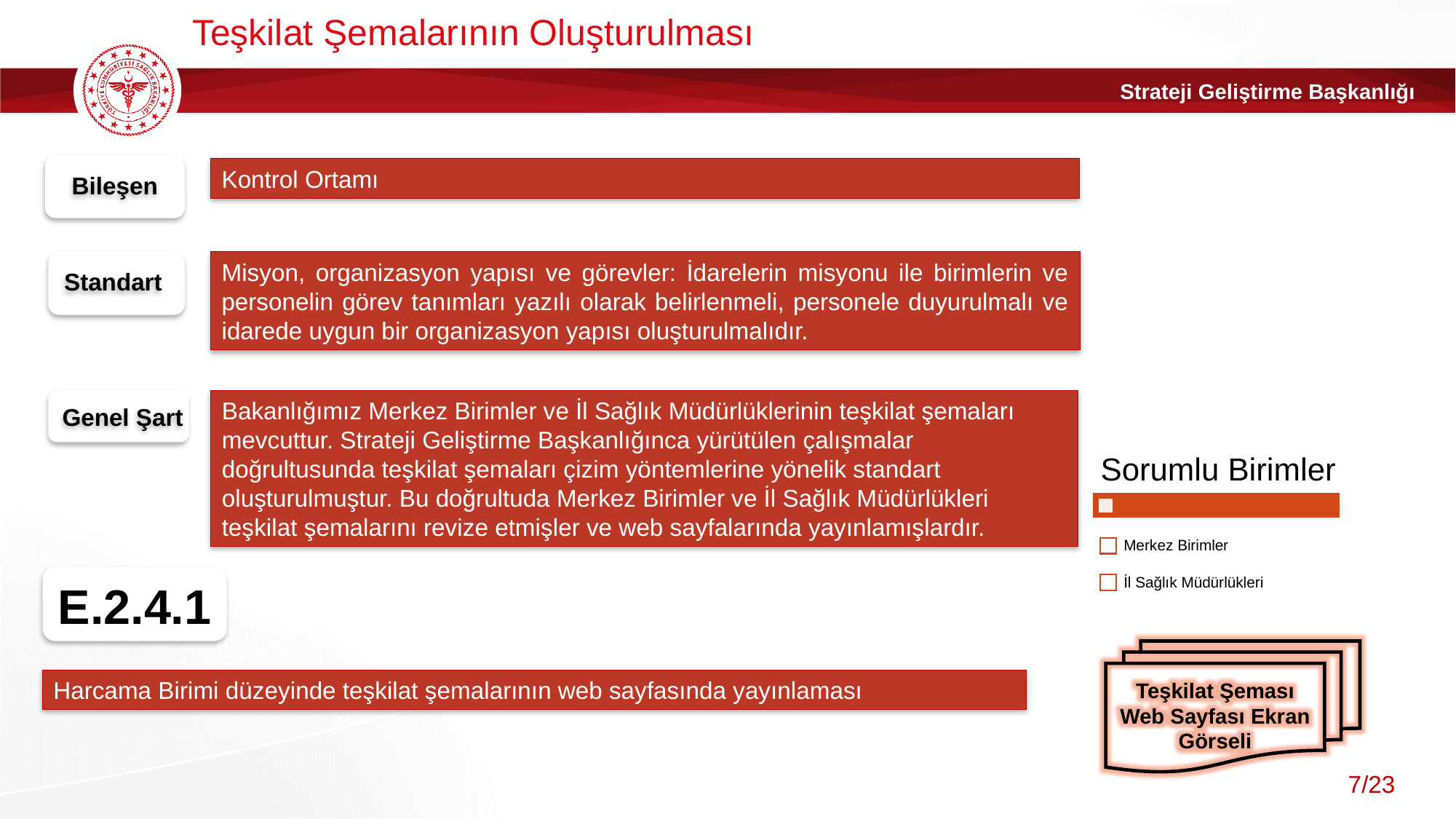

# Teşkilat Şemalarının Oluşturulması

Bileşen
Kontrol Ortamı

Standart
Misyon, organizasyon yapısı ve görevler: İdarelerin misyonu ile birimlerin ve personelin görev tanımları yazılı olarak belirlenmeli, personele duyurulmalı ve idarede uygun bir organizasyon yapısı oluşturulmalıdır.
Bakanlığımız Merkez Birimler ve İl Sağlık Müdürlüklerinin teşkilat şemaları mevcuttur. Strateji Geliştirme Başkanlığınca yürütülen çalışmalar doğrultusunda teşkilat şemaları çizim yöntemlerine yönelik standart oluşturulmuştur. Bu doğrultuda Merkez Birimler ve İl Sağlık Müdürlükleri teşkilat şemalarını revize etmişler ve web sayfalarında yayınlamışlardır.

Genel Şart
Sorumlu Birimler
Merkez Birimler
İl Sağlık Müdürlükleri
E.2.4.1
Teşkilat Şeması Web Sayfası Ekran Görseli
Harcama Birimi düzeyinde teşkilat şemalarının web sayfasında yayınlaması